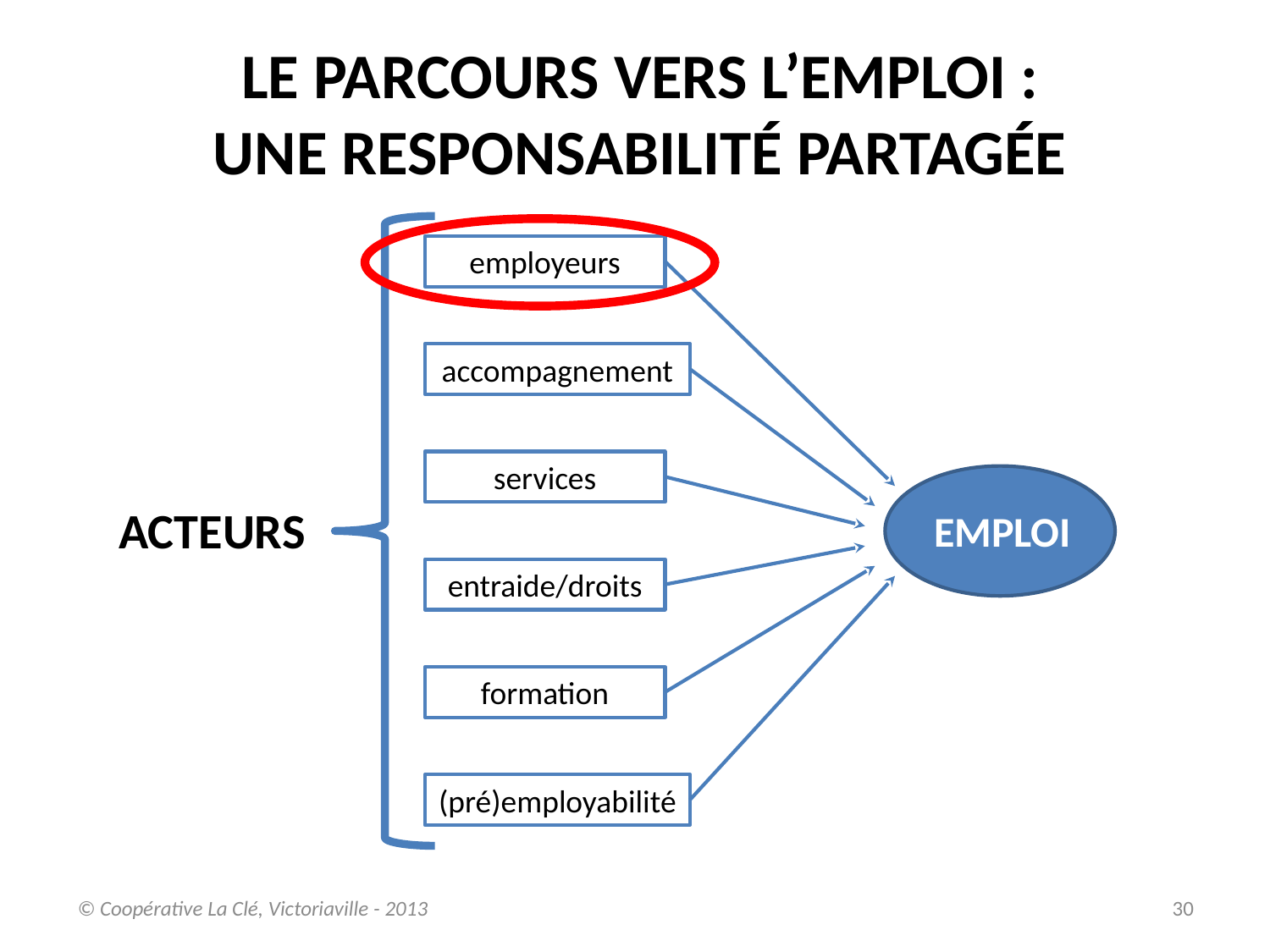

LE PARCOURS VERS L’EMPLOI :
UNE RESPONSABILITÉ PARTAGÉE

employeurs
accompagnement
services

EMPLOI
entraide/droits
formation
(pré)employabilité
acteurs
© Coopérative La Clé, Victoriaville - 2013
30